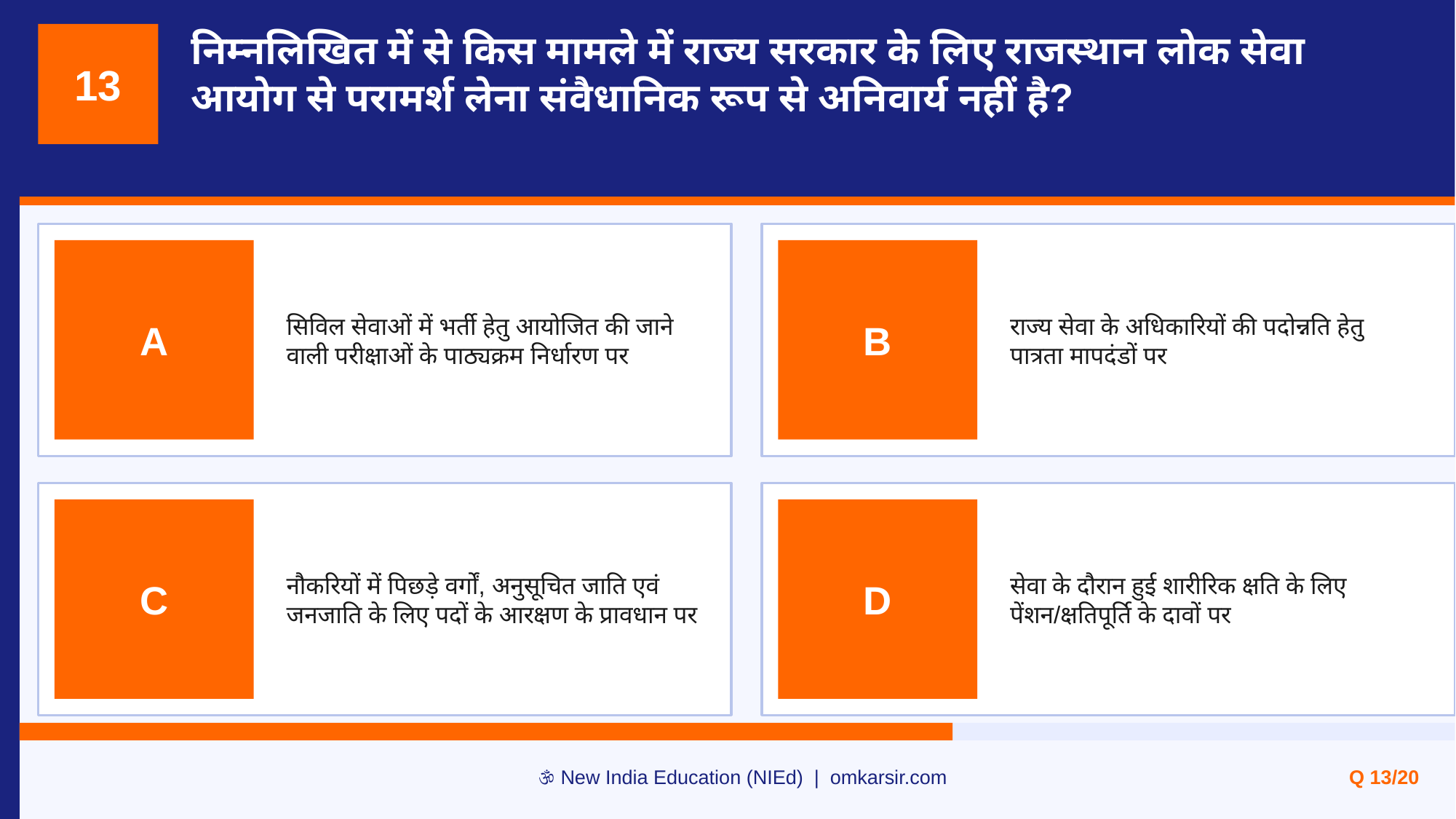

निम्नलिखित में से किस मामले में राज्य सरकार के लिए राजस्थान लोक सेवा आयोग से परामर्श लेना संवैधानिक रूप से अनिवार्य नहीं है?
13

सिविल सेवाओं में भर्ती हेतु आयोजित की जाने वाली परीक्षाओं के पाठ्यक्रम निर्धारण पर
राज्य सेवा के अधिकारियों की पदोन्नति हेतु पात्रता मापदंडों पर
A
B

नौकरियों में पिछड़े वर्गों, अनुसूचित जाति एवं जनजाति के लिए पदों के आरक्षण के प्रावधान पर
सेवा के दौरान हुई शारीरिक क्षति के लिए पेंशन/क्षतिपूर्ति के दावों पर
C
D

🕉️ New India Education (NIEd)  |  omkarsir.com
Q 13/20